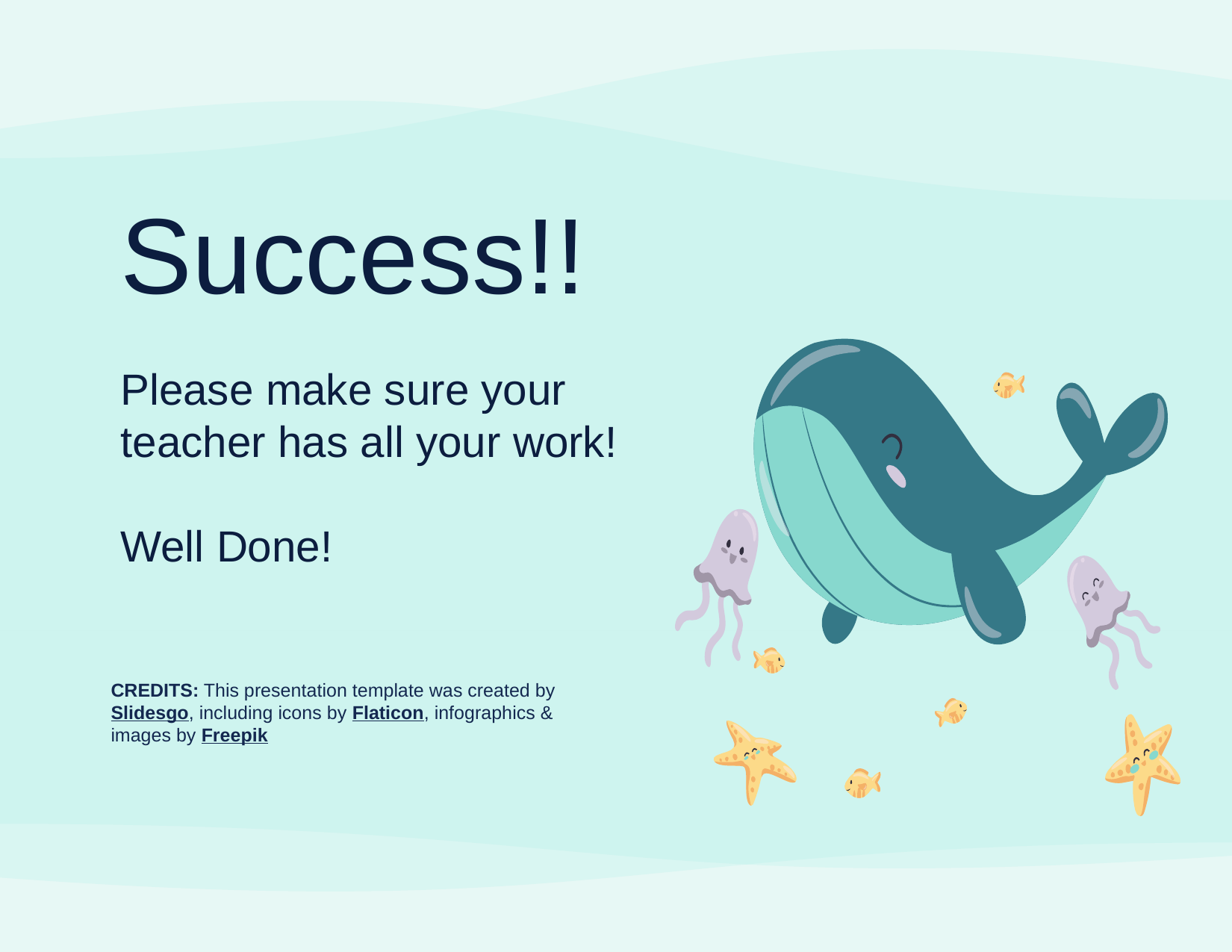

# Success!!

Please make sure your teacher has all your work!

Well Done!